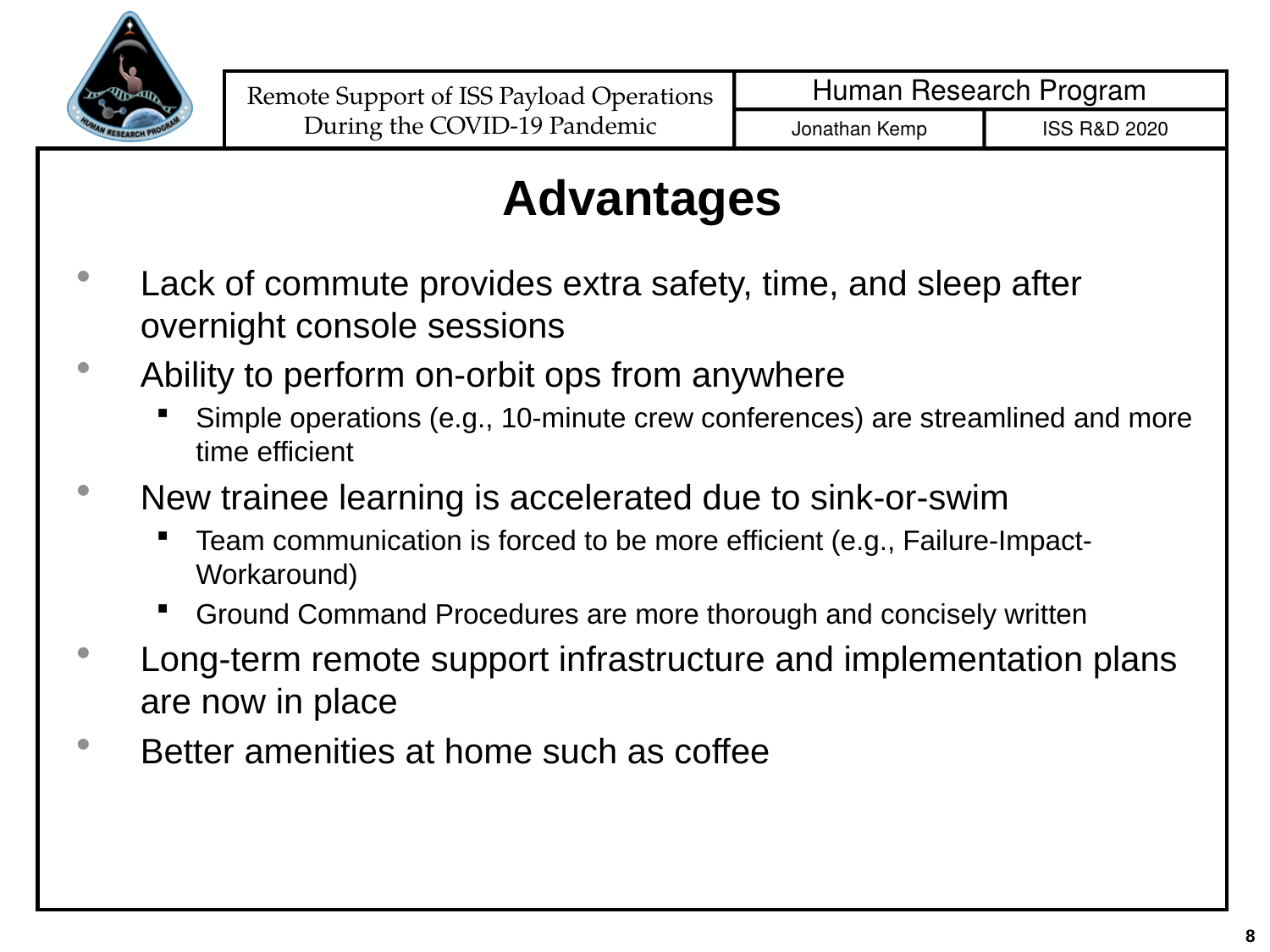

# Advantages
Lack of commute provides extra safety, time, and sleep after overnight console sessions
Ability to perform on-orbit ops from anywhere
Simple operations (e.g., 10-minute crew conferences) are streamlined and more time efficient
New trainee learning is accelerated due to sink-or-swim
Team communication is forced to be more efficient (e.g., Failure-Impact-Workaround)
Ground Command Procedures are more thorough and concisely written
Long-term remote support infrastructure and implementation plans are now in place
Better amenities at home such as coffee